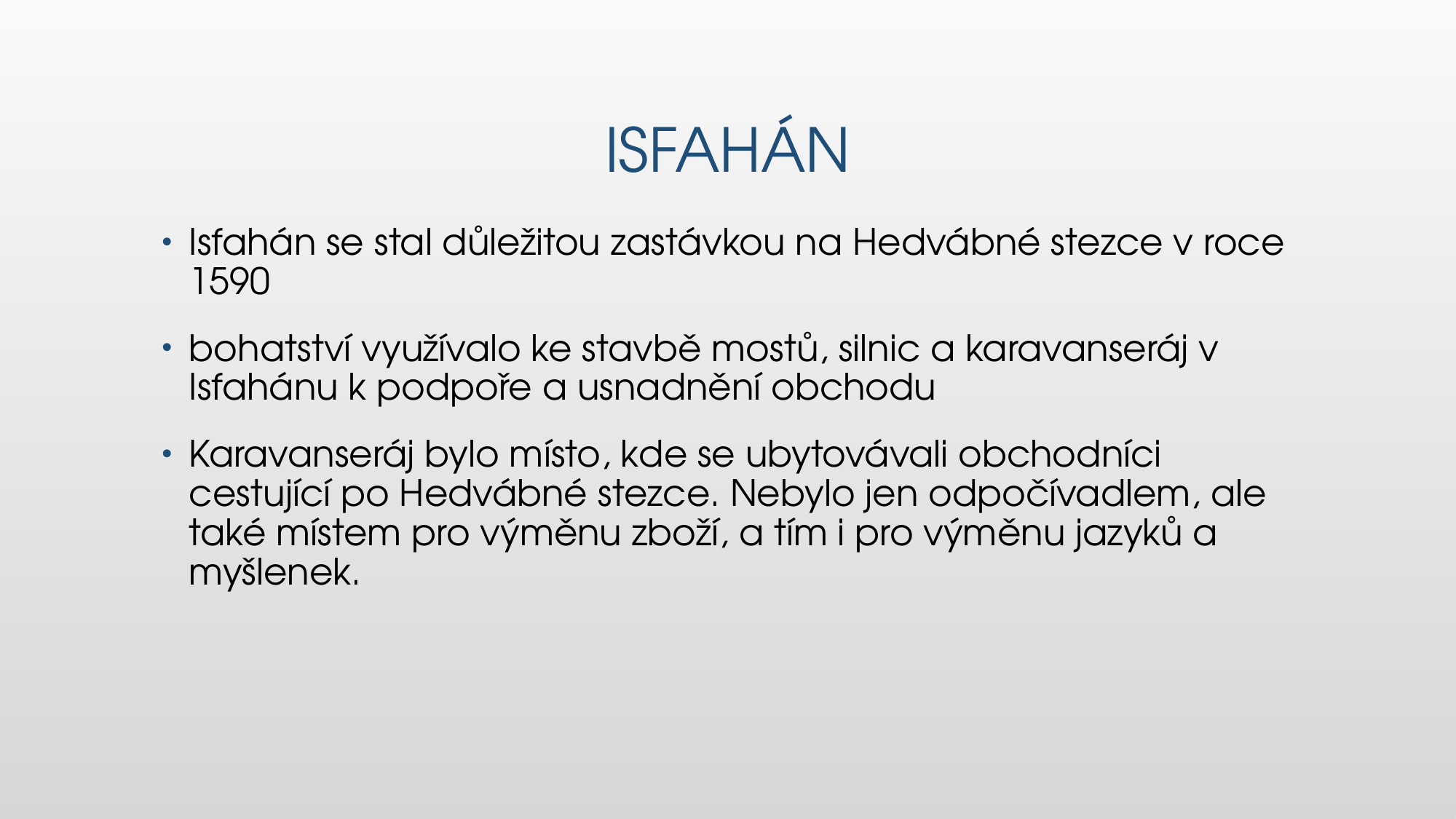

# Isfahán
Isfahán se stal důležitou zastávkou na Hedvábné stezce v roce 1590
bohatství využívalo ke stavbě mostů, silnic a karavanseráj v Isfahánu k podpoře a usnadnění obchodu
Karavanseráj bylo místo, kde se ubytovávali obchodníci cestující po Hedvábné stezce. Nebylo jen odpočívadlem, ale také místem pro výměnu zboží, a tím i pro výměnu jazyků a myšlenek.